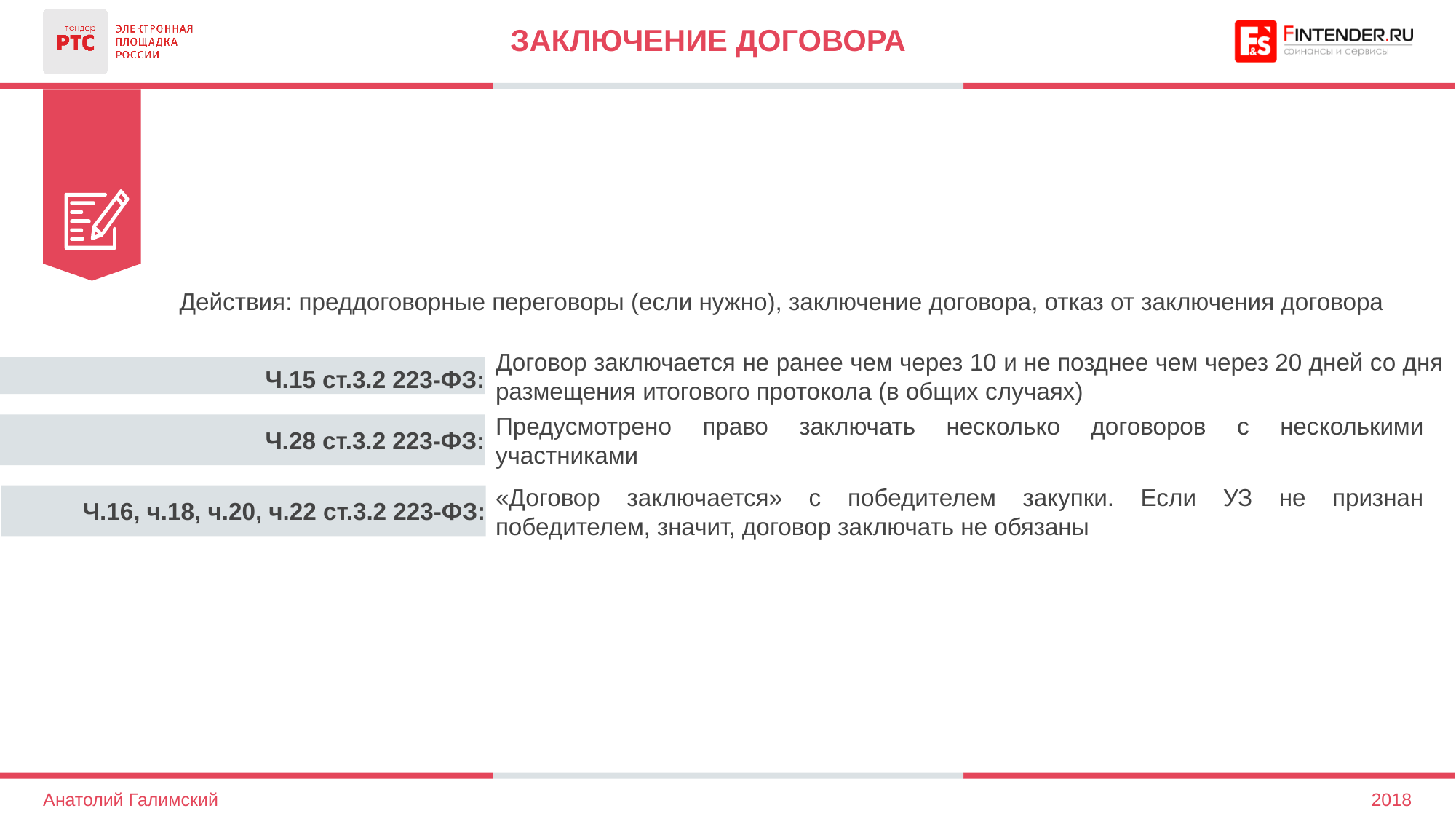

# Заключение договора

Действия: преддоговорные переговоры (если нужно), заключение договора, отказ от заключения договора
Договор заключается не ранее чем через 10 и не позднее чем через 20 дней со дня размещения итогового протокола (в общих случаях)

Ч.15 ст.3.2 223-ФЗ:
Предусмотрено право заключать несколько договоров с несколькими участниками

Ч.28 ст.3.2 223-ФЗ:
«Договор заключается» с победителем закупки. Если УЗ не признан победителем, значит, договор заключать не обязаны

Ч.16, ч.18, ч.20, ч.22 ст.3.2 223-ФЗ:
2018
Анатолий Галимский